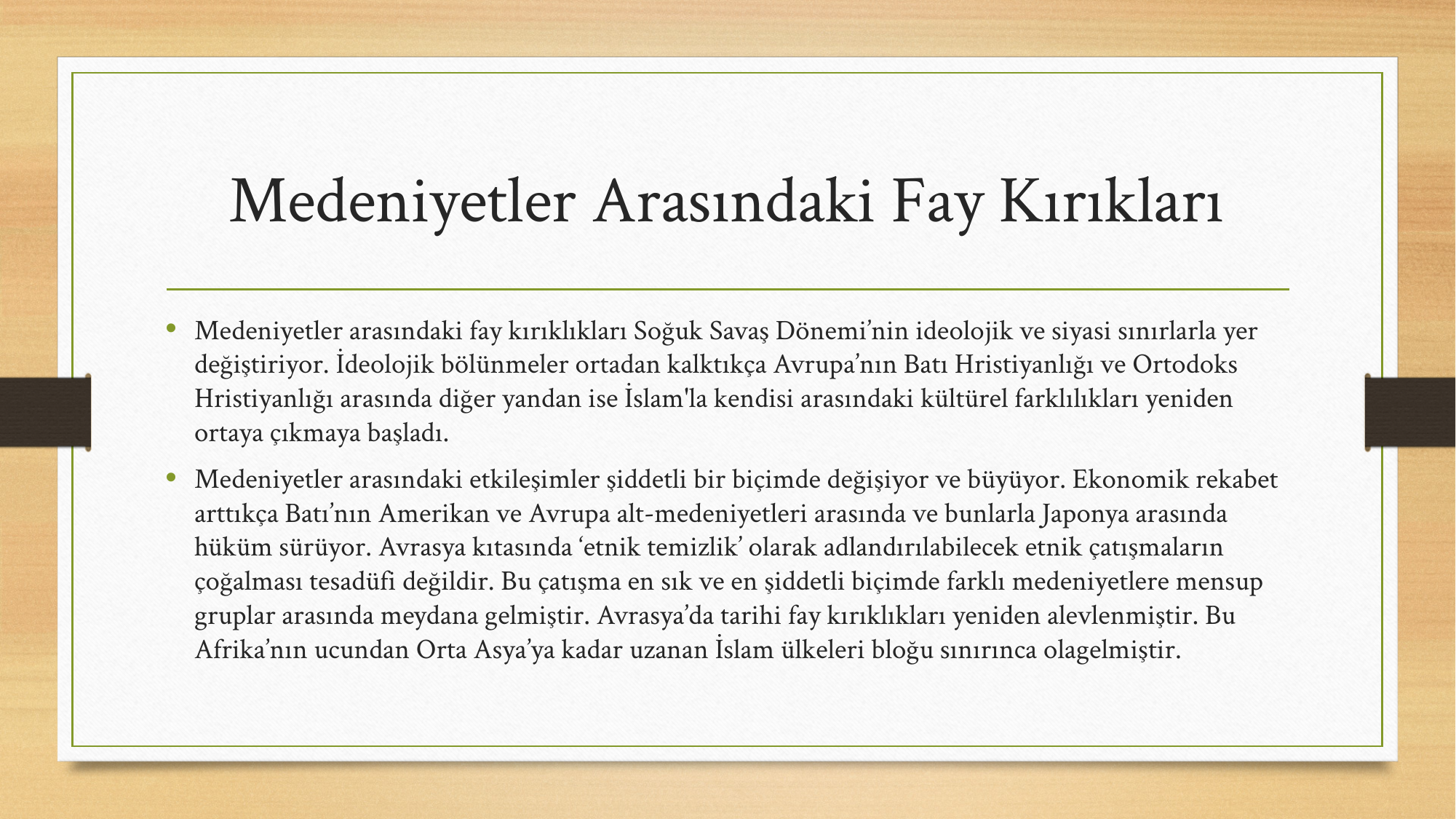

# Medeniyetler Arasındaki Fay Kırıkları
Medeniyetler arasındaki fay kırıklıkları Soğuk Savaş Dönemi’nin ideolojik ve siyasi sınırlarla yer değiştiriyor. İdeolojik bölünmeler ortadan kalktıkça Avrupa’nın Batı Hristiyanlığı ve Ortodoks Hristiyanlığı arasında diğer yandan ise İslam'la kendisi arasındaki kültürel farklılıkları yeniden ortaya çıkmaya başladı.
Medeniyetler arasındaki etkileşimler şiddetli bir biçimde değişiyor ve büyüyor. Ekonomik rekabet arttıkça Batı’nın Amerikan ve Avrupa alt-medeniyetleri arasında ve bunlarla Japonya arasında hüküm sürüyor. Avrasya kıtasında ‘etnik temizlik’ olarak adlandırılabilecek etnik çatışmaların çoğalması tesadüfi değildir. Bu çatışma en sık ve en şiddetli biçimde farklı medeniyetlere mensup gruplar arasında meydana gelmiştir. Avrasya’da tarihi fay kırıklıkları yeniden alevlenmiştir. Bu Afrika’nın ucundan Orta Asya’ya kadar uzanan İslam ülkeleri bloğu sınırınca olagelmiştir.